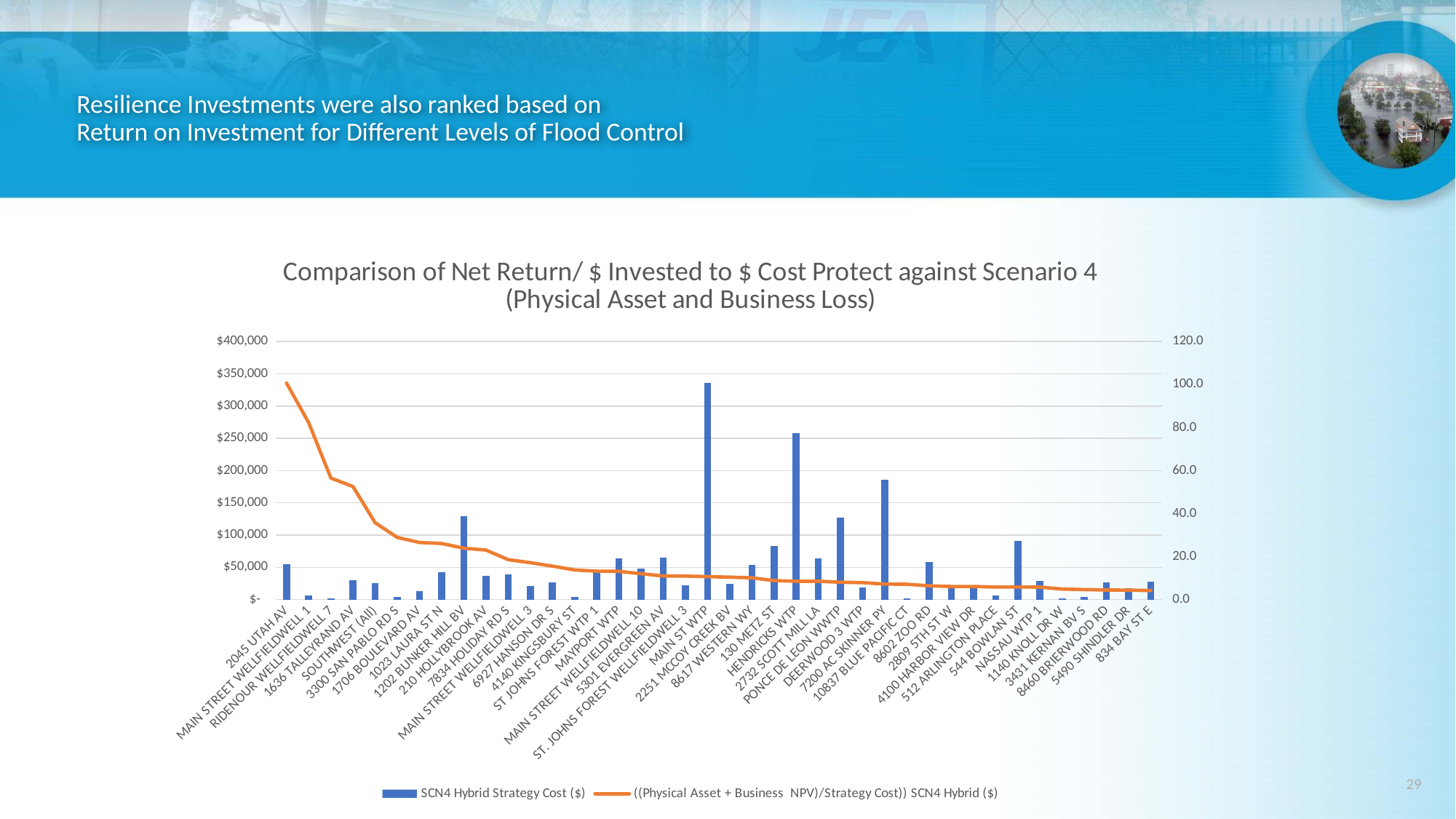

# Resilience Investments were also ranked based on Return on Investment for Different Levels of Flood Control

### Chart: Comparison of Net Return/ $ Invested to $ Cost Protect against Scenario 4 (Physical Asset and Business Loss)

| Category | SCN4 Hybrid Strategy Cost ($) | ((Physical Asset + Business  NPV)/Strategy Cost)) SCN4 Hybrid ($) |
|---|---|---|
| 2045 UTAH AV | 54438.0890625 | 100.68034611678931 |
| MAIN STREET WELLFIELDWELL 1 | 6445.650000000001 | 82.26139397784506 |
| RIDENOUR WELLFIELDWELL 7 | 2148.55 | 56.5450223820963 |
| 1636 TALLEYRAND AV | 29693.503125 | 52.565664670671325 |
| SOUTHWEST (All) | 25042.0 | 35.70438510083896 |
| 3300 SAN PABLO RD S | 4297.1 | 28.901083189988242 |
| 1706 BOULEVARD AV | 12891.300000000001 | 26.56568646924559 |
| 1023 LAURA ST N | 42742.55 | 26.07321308282336 |
| 1202 BUNKER HILL BV | 129790.302159375 | 23.892111805124575 |
| 210 HOLLYBROOK AV | 37116.87890625 | 23.027653522505478 |
| 7834 HOLIDAY RD S | 39096.445781250004 | 18.58297181820517 |
| MAIN STREET WELLFIELDWELL 3 | 21062.591549999997 | 17.164860533997775 |
| 6927 HANSON DR S | 26742.65 | 15.567377859413973 |
| 4140 KINGSBURY ST | 4297.1 | 13.787442655632717 |
| ST JOHNS FOREST WTP 1 | 44540.2546875 | 13.207002599115707 |
| MAYPORT WTP | 64088.477578125 | 13.134897015087216 |
| MAIN STREET WELLFIELDWELL 10 | 48618.16245 | 12.029859873145432 |
| 5301 EVERGREEN AV | 65188.1 | 10.972784147275284 |
| ST. JOHNS FOREST WELLFIELDWELL 3 | 22445.55 | 10.926764645182365 |
| MAIN ST WTP | 335734.542 | 10.655649387714941 |
| 2251 MCCOY CREEK BV | 24594.1 | 10.415560711441838 |
| 8617 WESTERN WY | 53943.19734375 | 10.117846040722323 |
| 130 METZ ST | 82894.362890625 | 8.82931361814189 |
| HENDRICKS WTP | 258580.923046875 | 8.528634114322244 |
| 2732 SCOTT MILL LA | 64335.9234375 | 8.526613134443094 |
| PONCE DE LEON WWTP | 126910.03235624998 | 8.071884615717623 |
| DEERWOOD 3 WTP | 18558.439453125 | 7.890826380434438 |
| 7200 AC SKINNER PY | 185643.78153749998 | 7.204125570281618 |
| 10837 BLUE PACIFIC CT | 2148.55 | 7.120557075555001 |
| 8602 ZOO RD | 57782.4 | 6.409694704961596 |
| 2809 5TH ST W | 17188.4 | 6.085235089644065 |
| 4100 HARBOR VIEW DR | 20297.0 | 6.081847276582055 |
| 512 ARLINGTON PLACE | 6445.650000000001 | 5.845269747129206 |
| 544 BOWLAN ST | 90525.59319375 | 5.839663487381191 |
| NASSAU WTP 1 | 28881.88070625 | 5.808345619599113 |
| 1140 KNOLL DR W | 2148.55 | 4.893681146670005 |
| 3431 KERNAN BV S | 4297.1 | 4.6510542970934114 |
| 8460 BRIERWOOD RD | 26742.65 | 4.442121179969143 |
| 5490 SHINDLER DR | 18148.45 | 4.392411514747393 |
| 834 BAY ST E | 27931.15 | 4.211867808374625 |
29